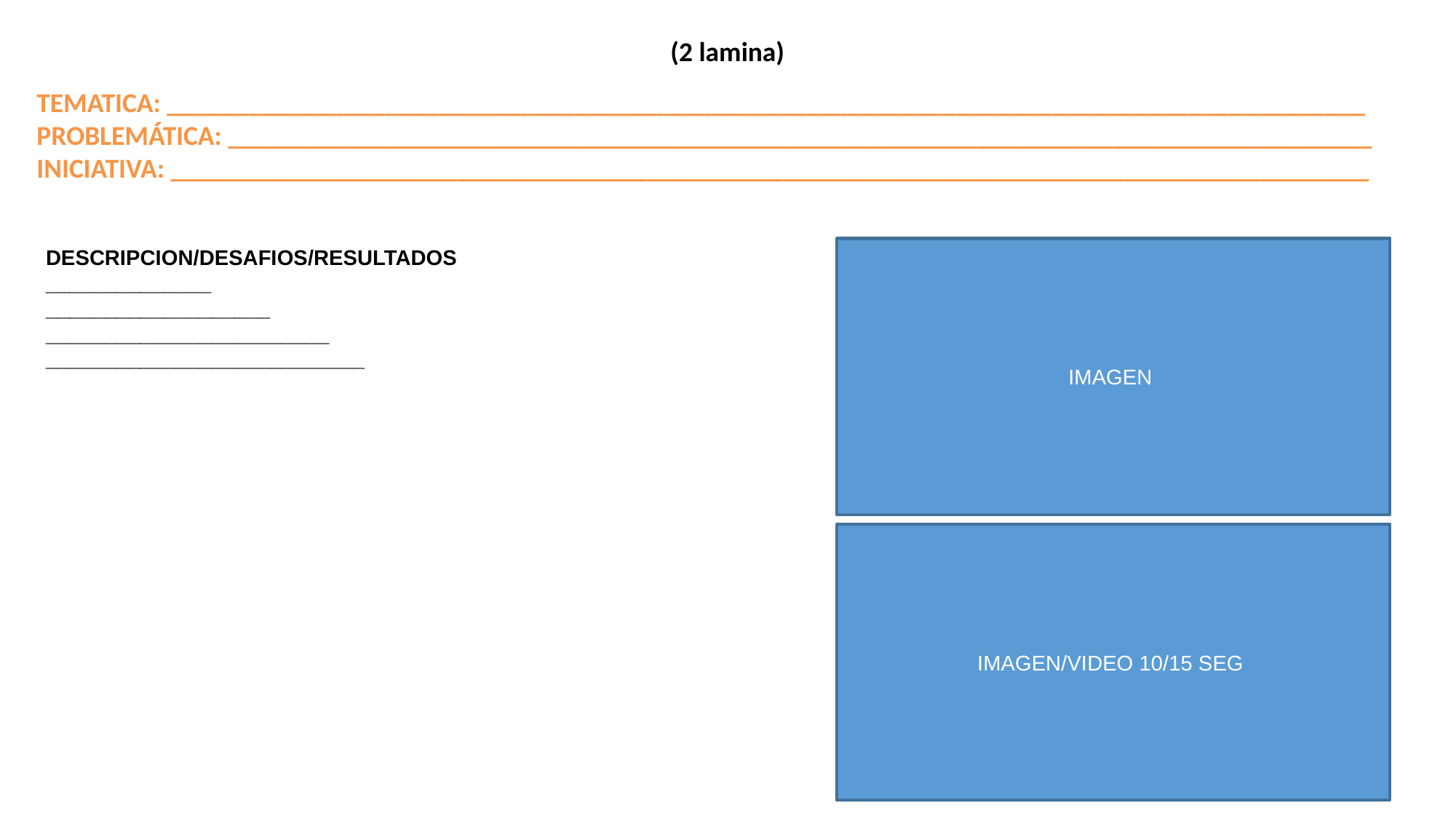

(2 lamina)
TEMATICA: ________________________________________________________________________________________
PROBLEMÁTICA: ____________________________________________________________________________________
INICIATIVA: ________________________________________________________________________________________
DESCRIPCION/DESAFIOS/RESULTADOS
______________
___________________
________________________
___________________________

IMAGEN
IMAGEN/VIDEO 10/15 SEG